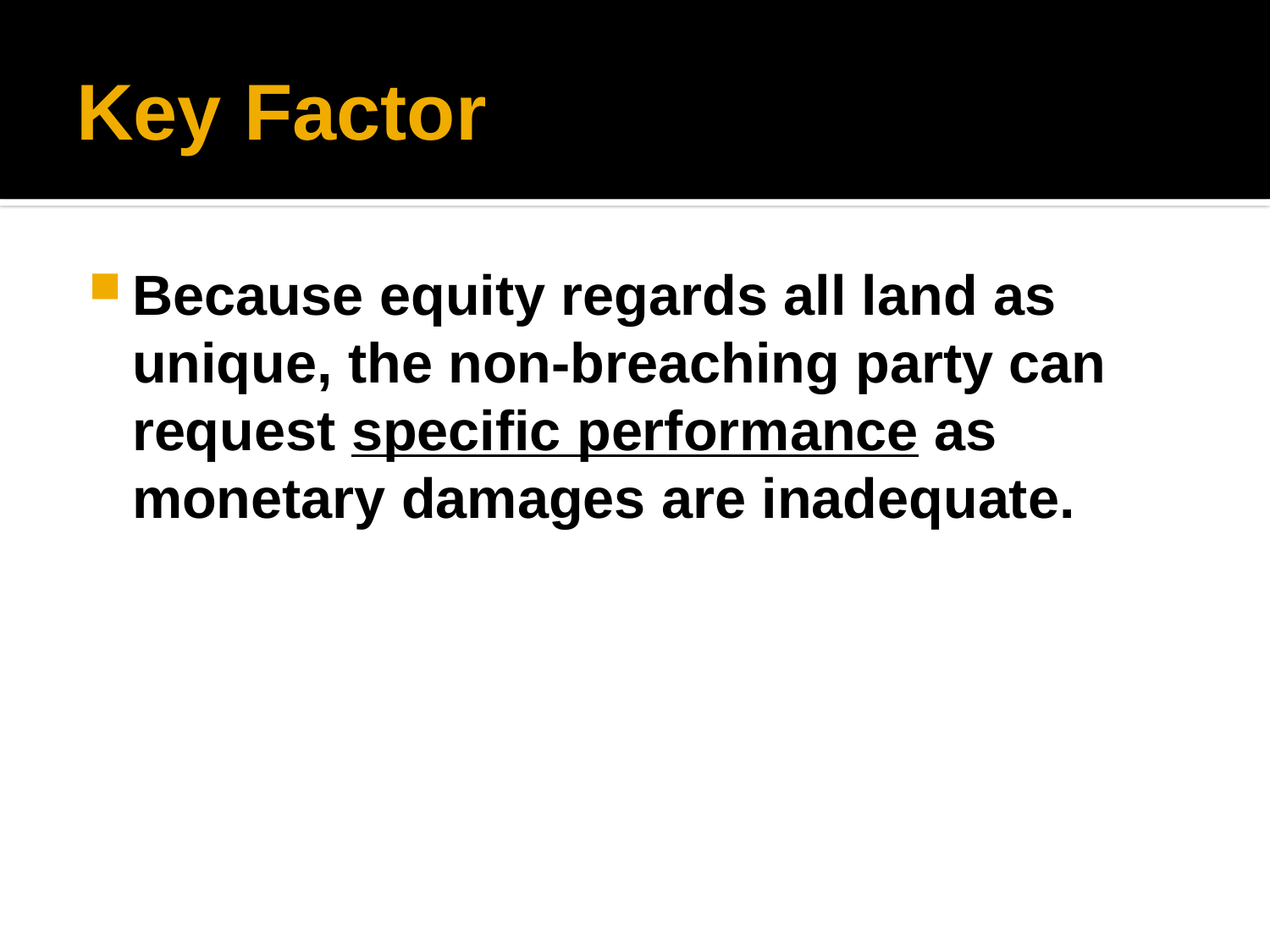

# Key Factor
Because equity regards all land as unique, the non-breaching party can request specific performance as monetary damages are inadequate.